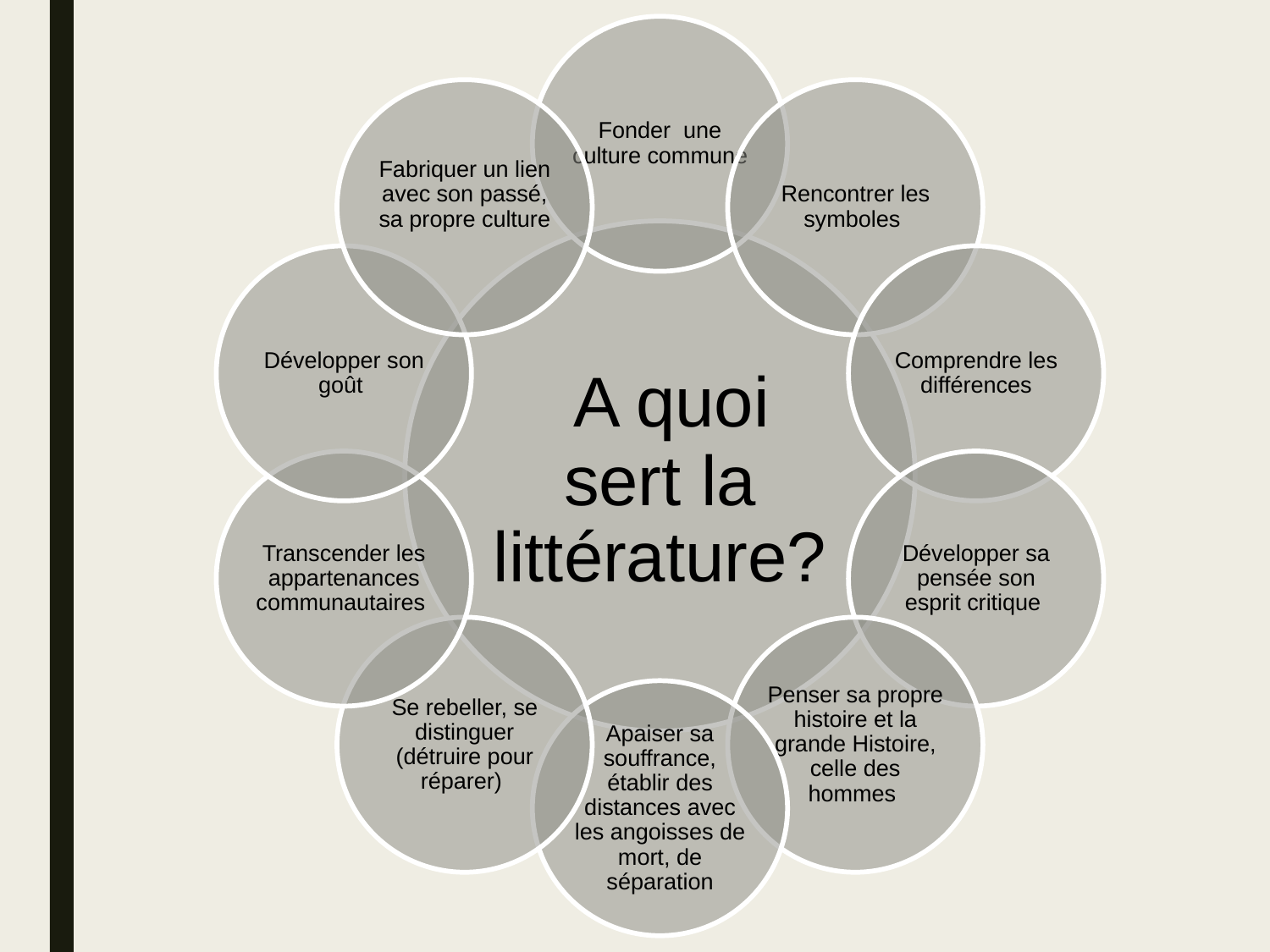

A quoi sert la littérature?
Fonder  une culture commune
Rencontrer les symboles
Comprendre les différences
Développer sa pensée son esprit critique
Penser sa propre histoire et la grande Histoire, celle des hommes
Apaiser sa souffrance, établir des distances avec les angoisses de mort, de séparation
Se rebeller, se distinguer (détruire pour réparer)
Transcender les appartenances communautaires
Développer son goût
Fabriquer un lien avec son passé, sa propre culture